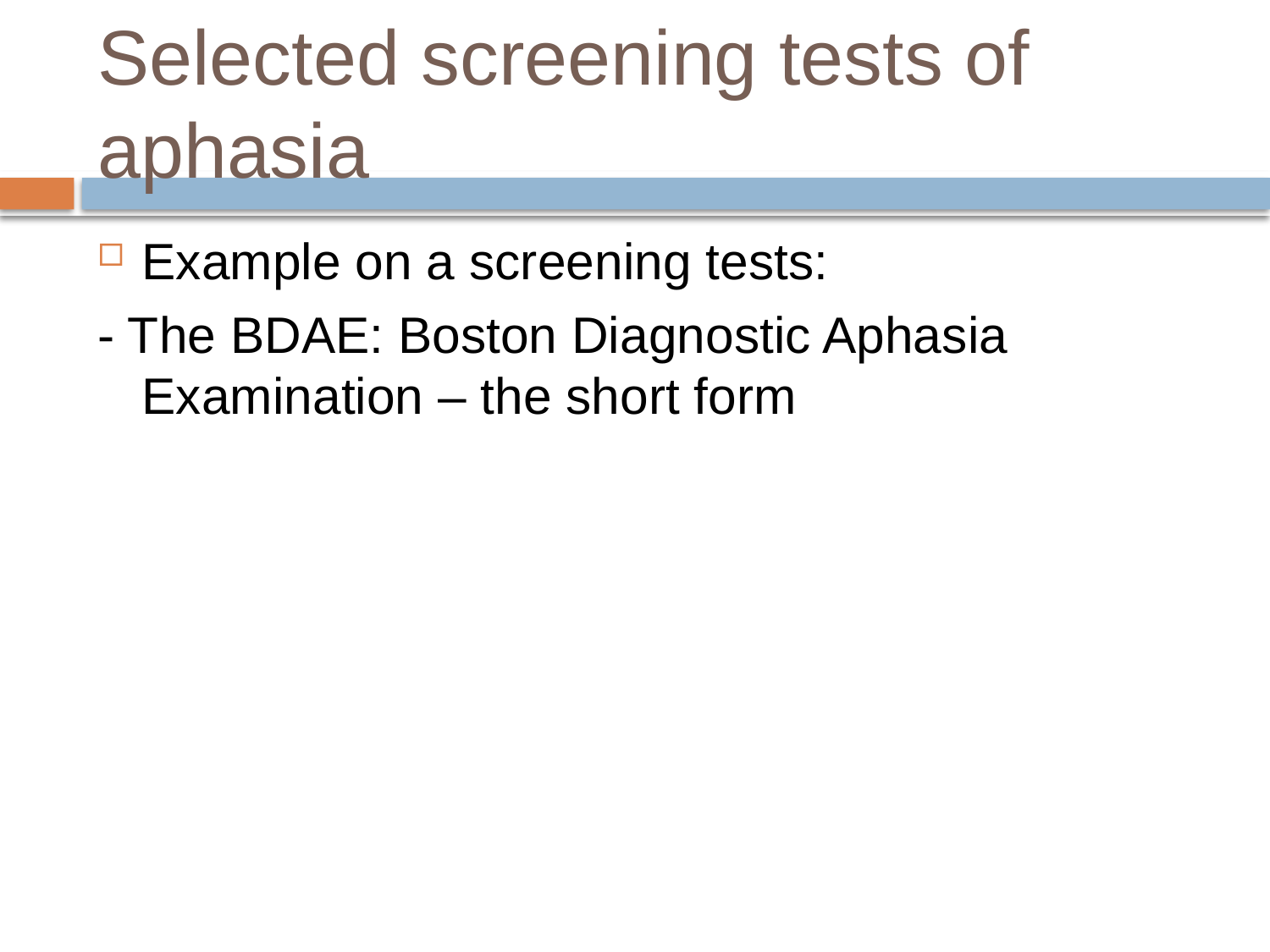

# Selected screening tests of aphasia
Example on a screening tests:
- The BDAE: Boston Diagnostic Aphasia Examination – the short form